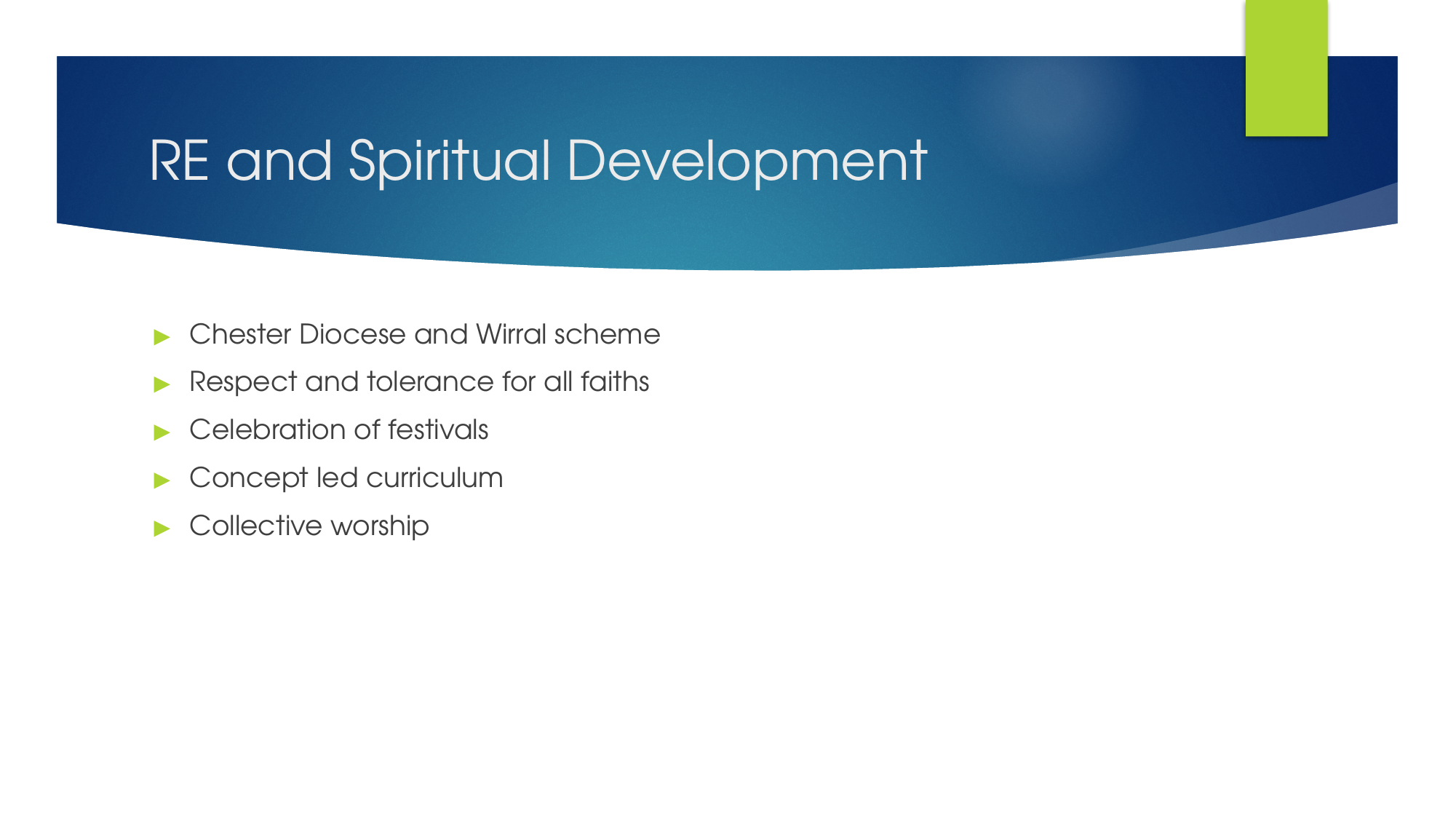

# RE and Spiritual Development
Chester Diocese and Wirral scheme
Respect and tolerance for all faiths
Celebration of festivals
Concept led curriculum
Collective worship